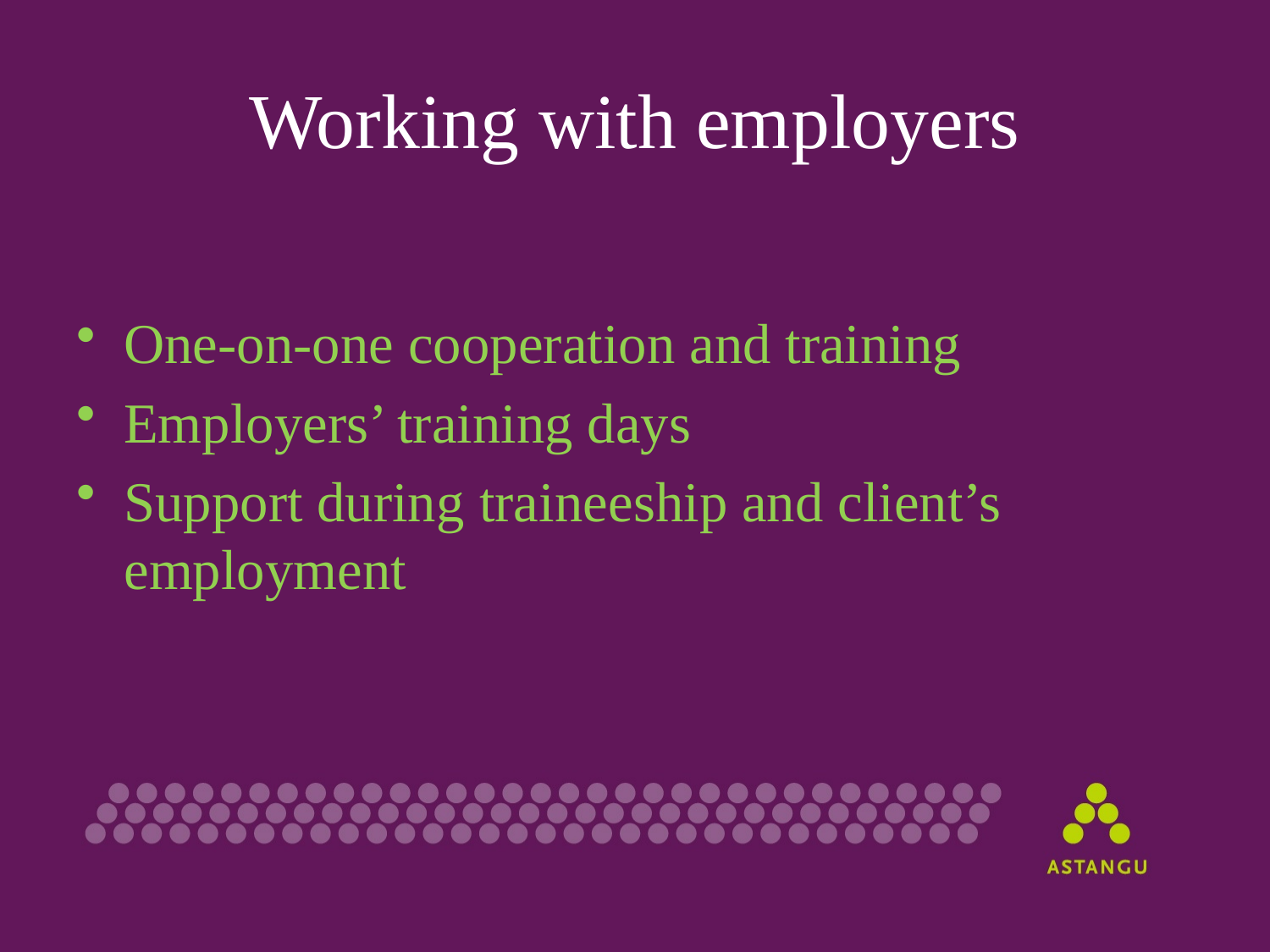

# Working with employers

One-on-one cooperation and training
Employers’ training days
Support during traineeship and client’s employment